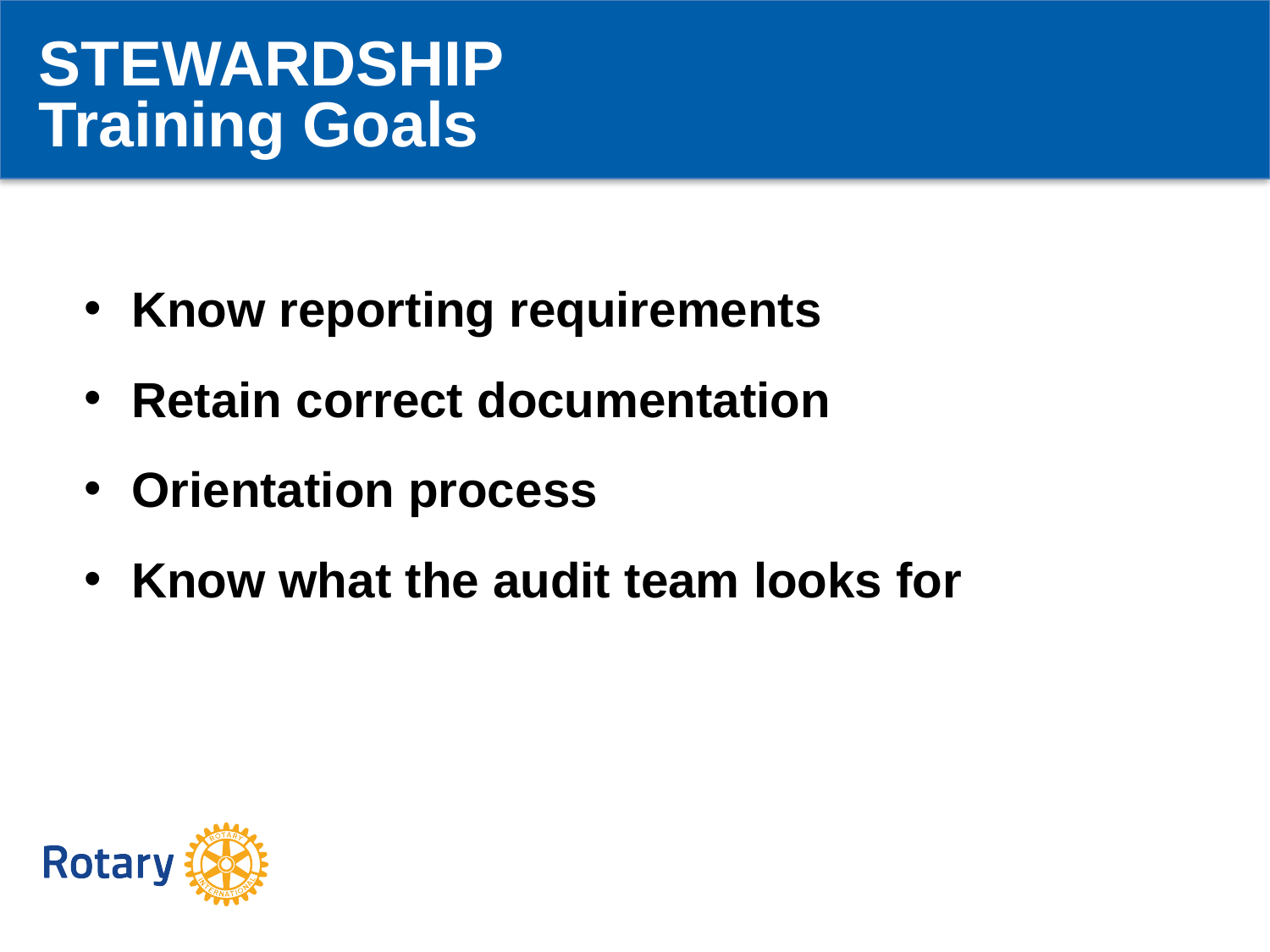

STEWARDSHIP
Training Goals

Know reporting requirements
Retain correct documentation
Orientation process
Know what the audit team looks for